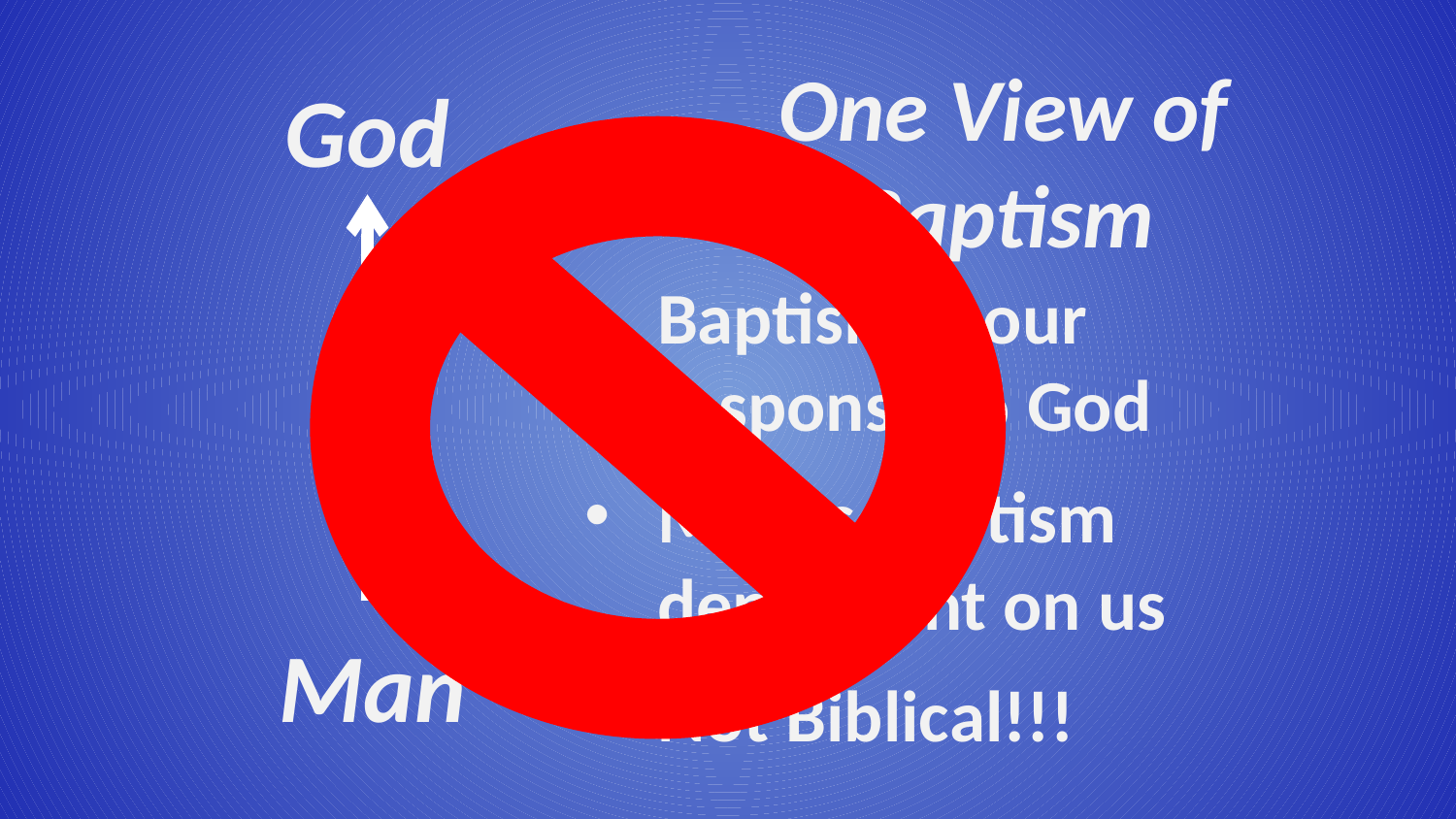

One View of Baptism
God

Baptism is our response to God
Makes baptism dependent on us
Not Biblical!!!
Man